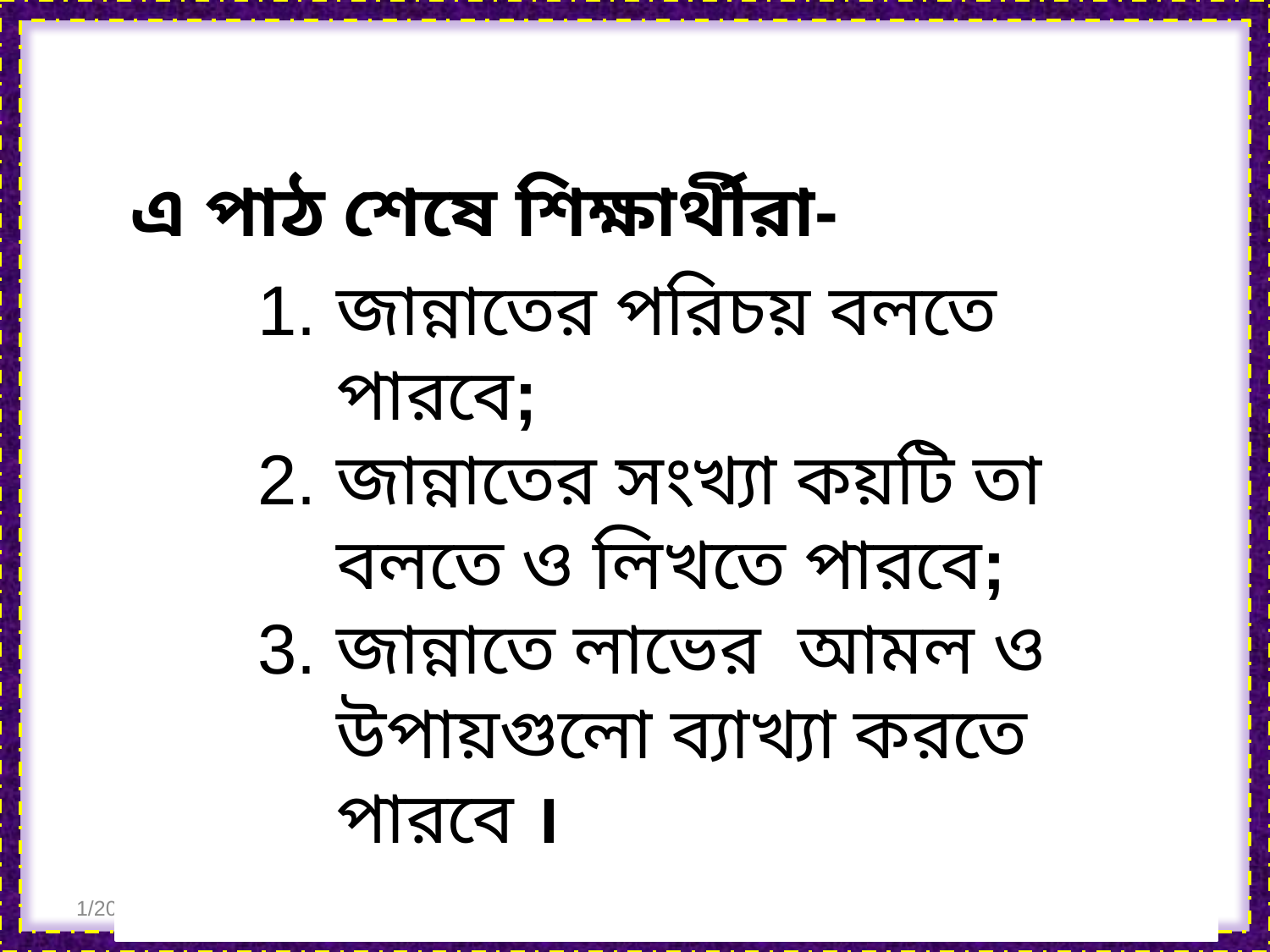

এ পাঠ শেষে শিক্ষার্থীরা-

জান্নাতের পরিচয় বলতে পারবে;
জান্নাতের সংখ্যা কয়টি তা বলতে ও লিখতে পারবে;
জান্নাতে লাভের  আমল ও উপায়গুলো ব্যাখ্যা করতে পারবে ।

1/20/2020
abbashar1971@gmail.com
5